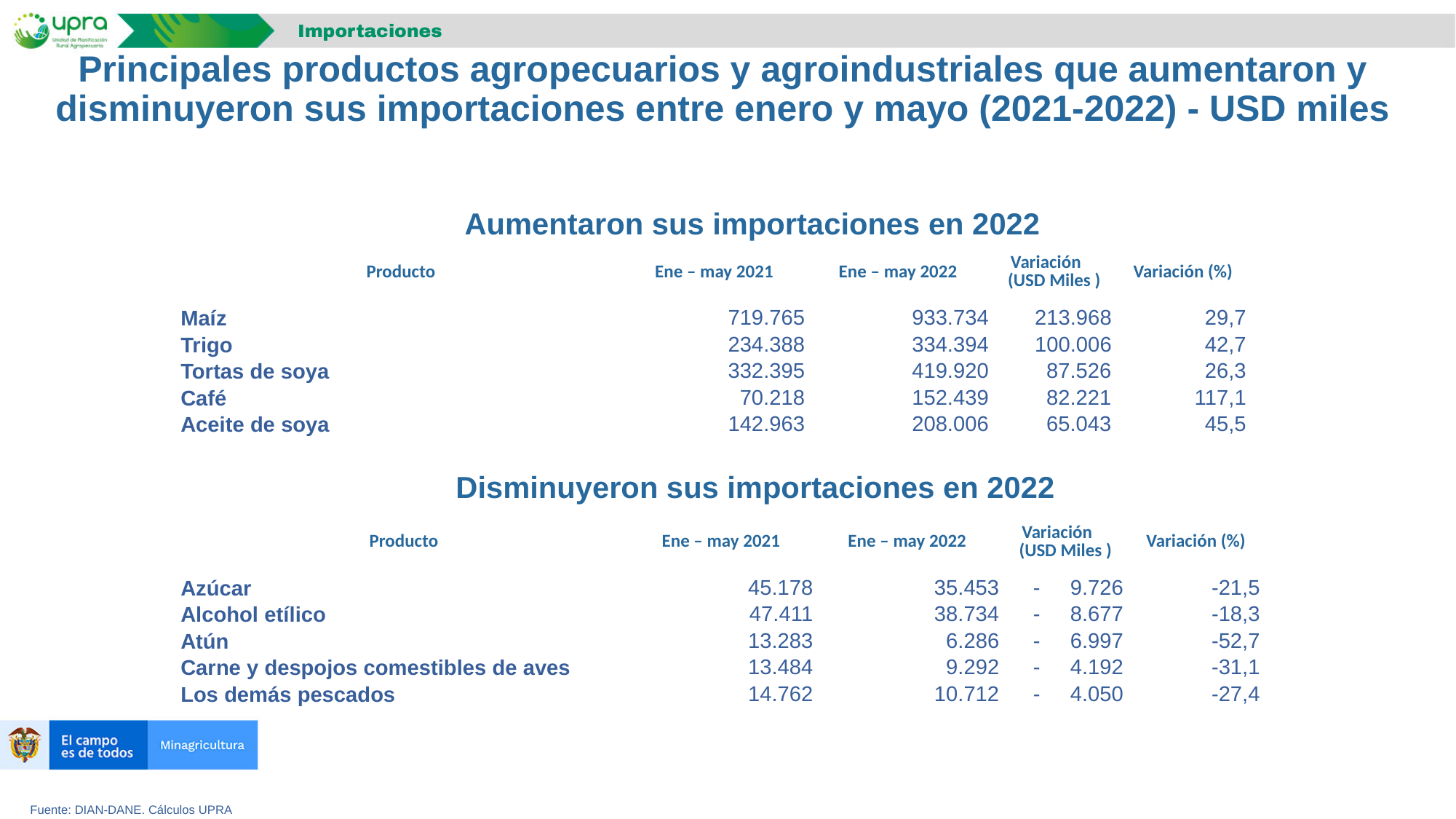

Importaciones
# Principales productos agropecuarios y agroindustriales que aumentaron y disminuyeron sus importaciones entre enero y mayo (2021-2022) - USD miles
Aumentaron sus importaciones en 2022
| Producto | Ene – may 2021 | Ene – may 2022 | Variación (USD Miles ) | Variación (%) |
| --- | --- | --- | --- | --- |
| Maíz | 719.765 | 933.734 | 213.968 | 29,7 |
| Trigo | 234.388 | 334.394 | 100.006 | 42,7 |
| Tortas de soya | 332.395 | 419.920 | 87.526 | 26,3 |
| Café | 70.218 | 152.439 | 82.221 | 117,1 |
| Aceite de soya | 142.963 | 208.006 | 65.043 | 45,5 |
Disminuyeron sus importaciones en 2022
| Producto | Ene – may 2021 | Ene – may 2022 | Variación (USD Miles ) | Variación (%) |
| --- | --- | --- | --- | --- |
| Azúcar | 45.178 | 35.453 | - 9.726 | -21,5 |
| Alcohol etílico | 47.411 | 38.734 | - 8.677 | -18,3 |
| Atún | 13.283 | 6.286 | - 6.997 | -52,7 |
| Carne y despojos comestibles de aves | 13.484 | 9.292 | - 4.192 | -31,1 |
| Los demás pescados | 14.762 | 10.712 | - 4.050 | -27,4 |
Fuente: DIAN-DANE. Cálculos UPRA